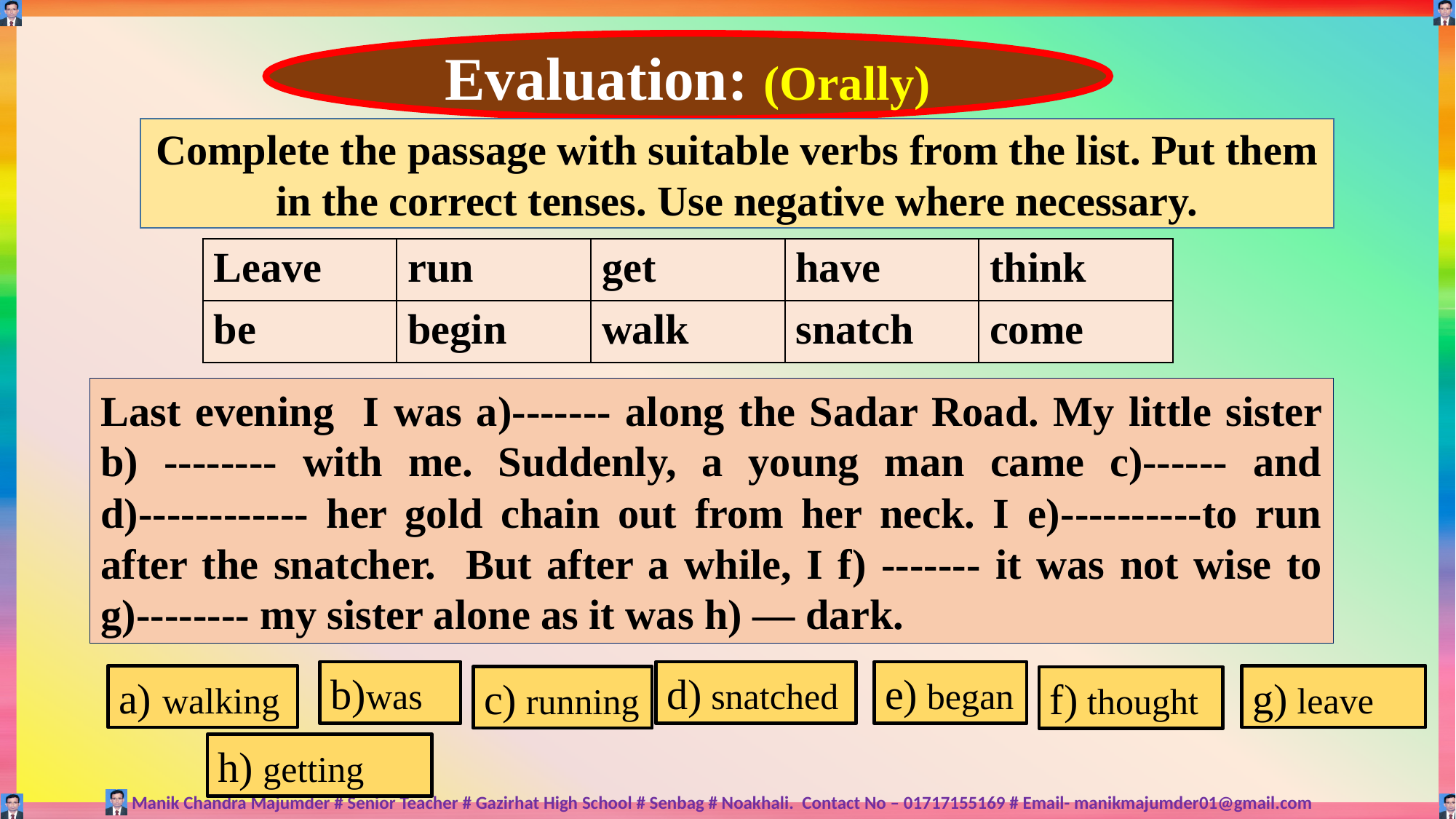

Evaluation: (Orally)
Complete the passage with suitable verbs from the list. Put them in the correct tenses. Use negative where necessary.
| Leave | run | get | have | think |
| --- | --- | --- | --- | --- |
| be | begin | walk | snatch | come |
Last evening  I was a)------- along the Sadar Road. My little sister b) -------- with me. Suddenly, a young man came c)------ and d)------------ her gold chain out from her neck. I e)----------to run after the snatcher.  But after a while, I f) ------- it was not wise to g)-------- my sister alone as it was h) — dark.
b)was
d) snatched
e) began
a) walking
g) leave
c) running
f) thought
h) getting